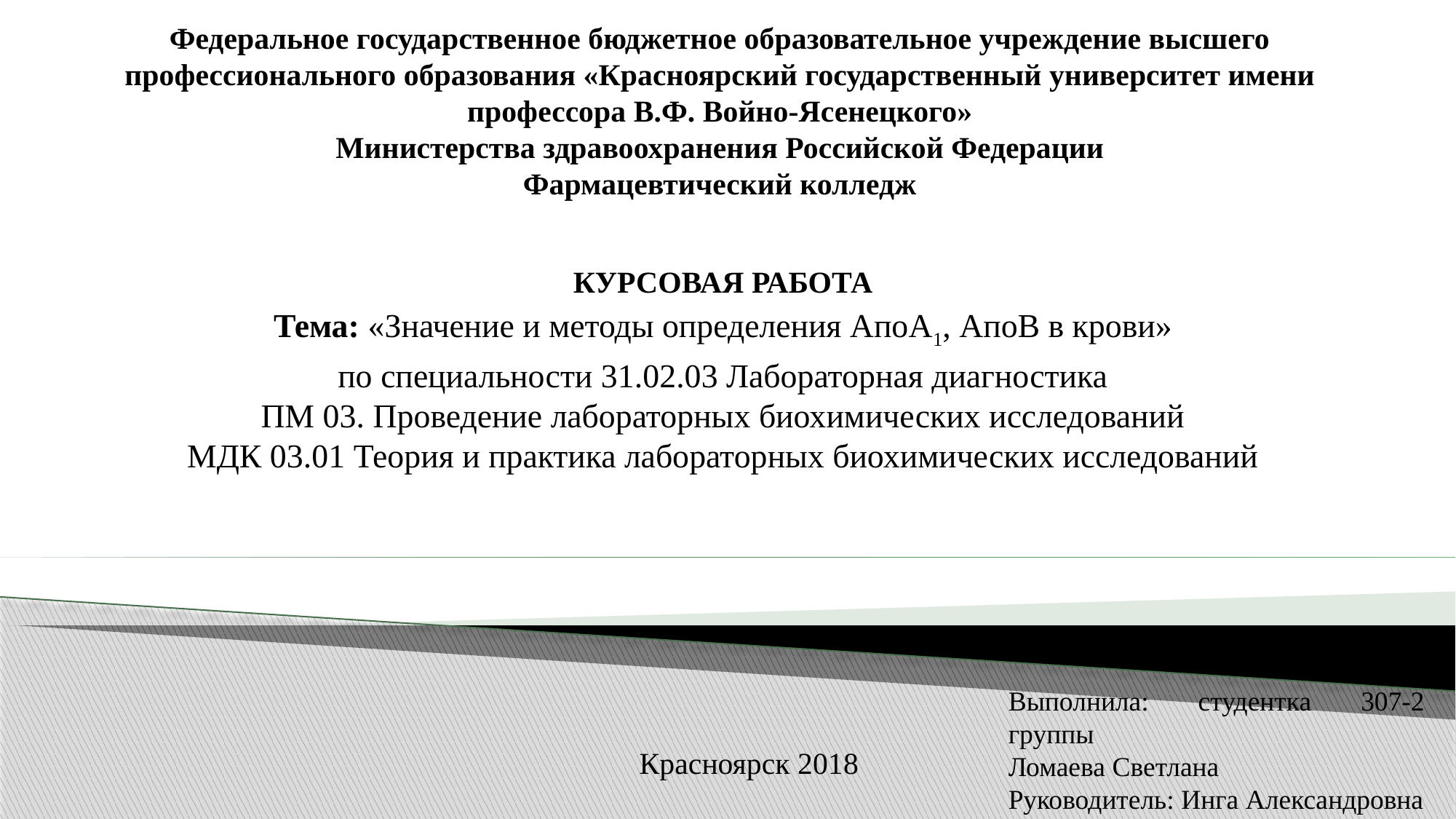

# Федеральное государственное бюджетное образовательное учреждение высшего профессионального образования «Красноярский государственный университет имени профессора В.Ф. Войно-Ясенецкого» Министерства здравоохранения Российской Федерации Фармацевтический колледж

КУРСОВАЯ РАБОТА
Тема: «Значение и методы определения АпоА1, АпоВ в крови»
по специальности 31.02.03 Лабораторная диагностика
ПМ 03. Проведение лабораторных биохимических исследований
МДК 03.01 Теория и практика лабораторных биохимических исследований

Выполнила: студентка 307-2 группы
Ломаева Светлана
Руководитель: Инга Александровна

Красноярск 2018